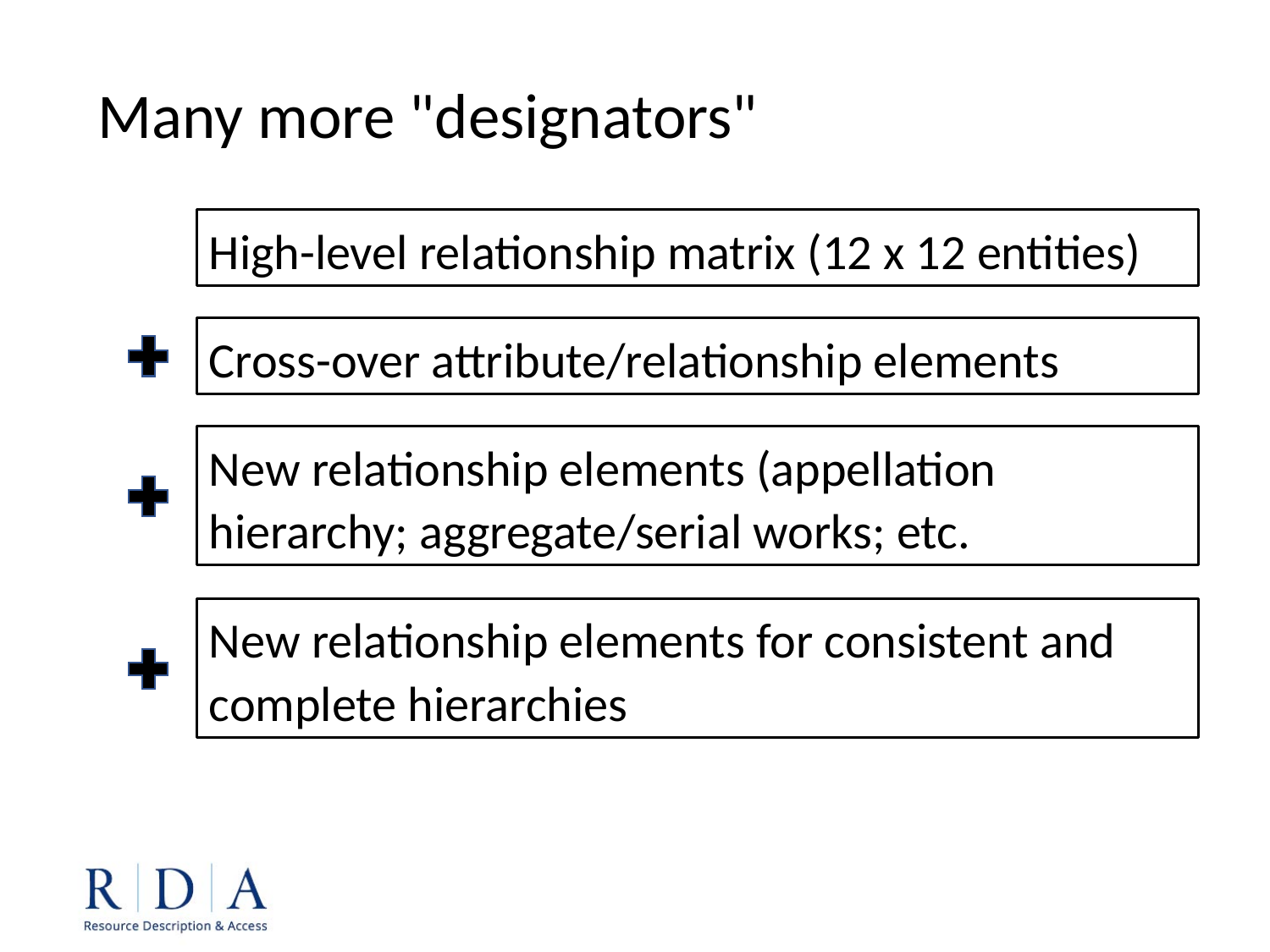

Many more "designators"
High-level relationship matrix (12 x 12 entities)
Cross-over attribute/relationship elements

New relationship elements (appellation hierarchy; aggregate/serial works; etc.

New relationship elements for consistent and complete hierarchies